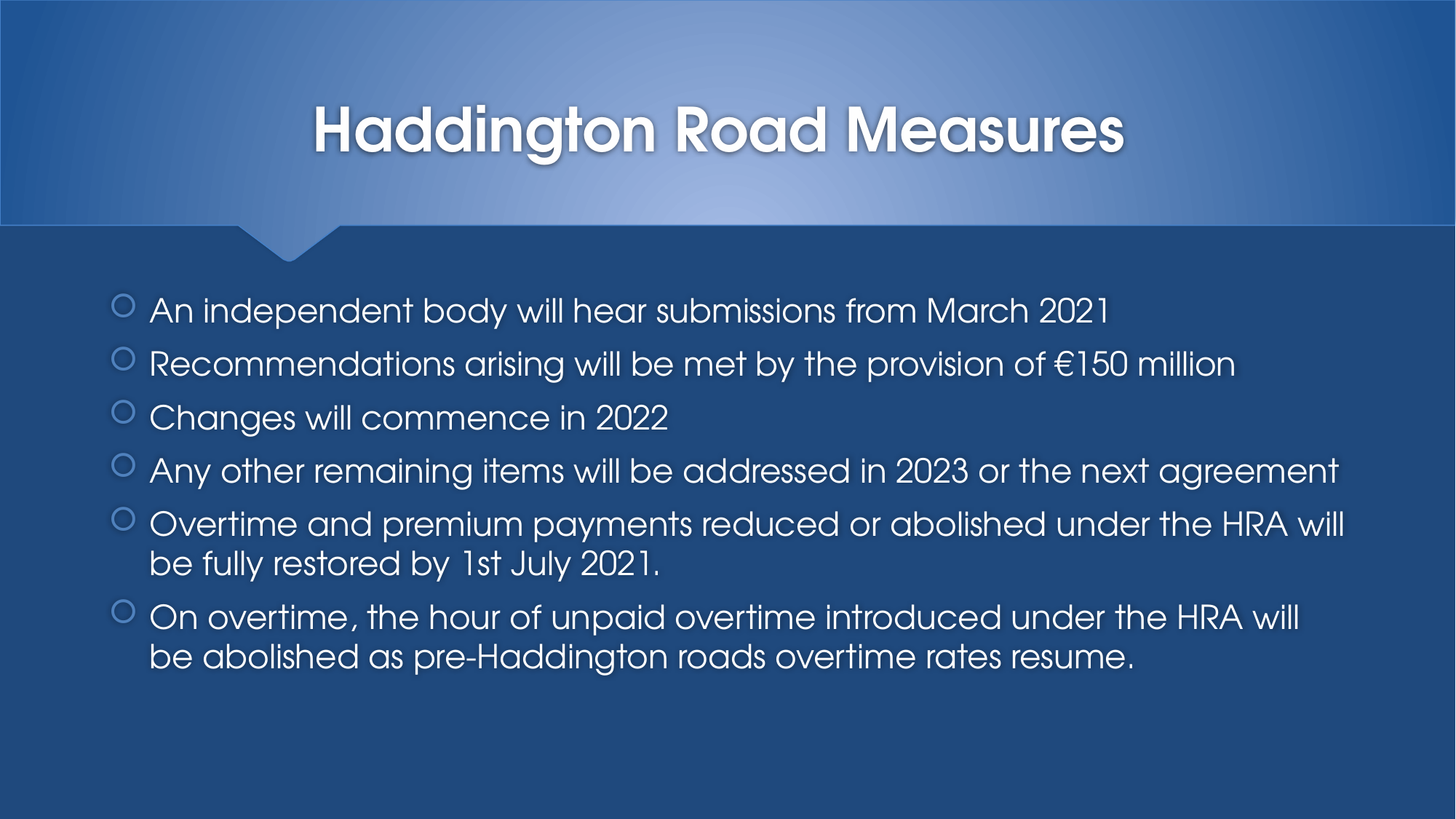

# Haddington Road Measures
An independent body will hear submissions from March 2021
Recommendations arising will be met by the provision of €150 million
Changes will commence in 2022
Any other remaining items will be addressed in 2023 or the next agreement
Overtime and premium payments reduced or abolished under the HRA will be fully restored by 1st July 2021.
On overtime, the hour of unpaid overtime introduced under the HRA will be abolished as pre-Haddington roads overtime rates resume.